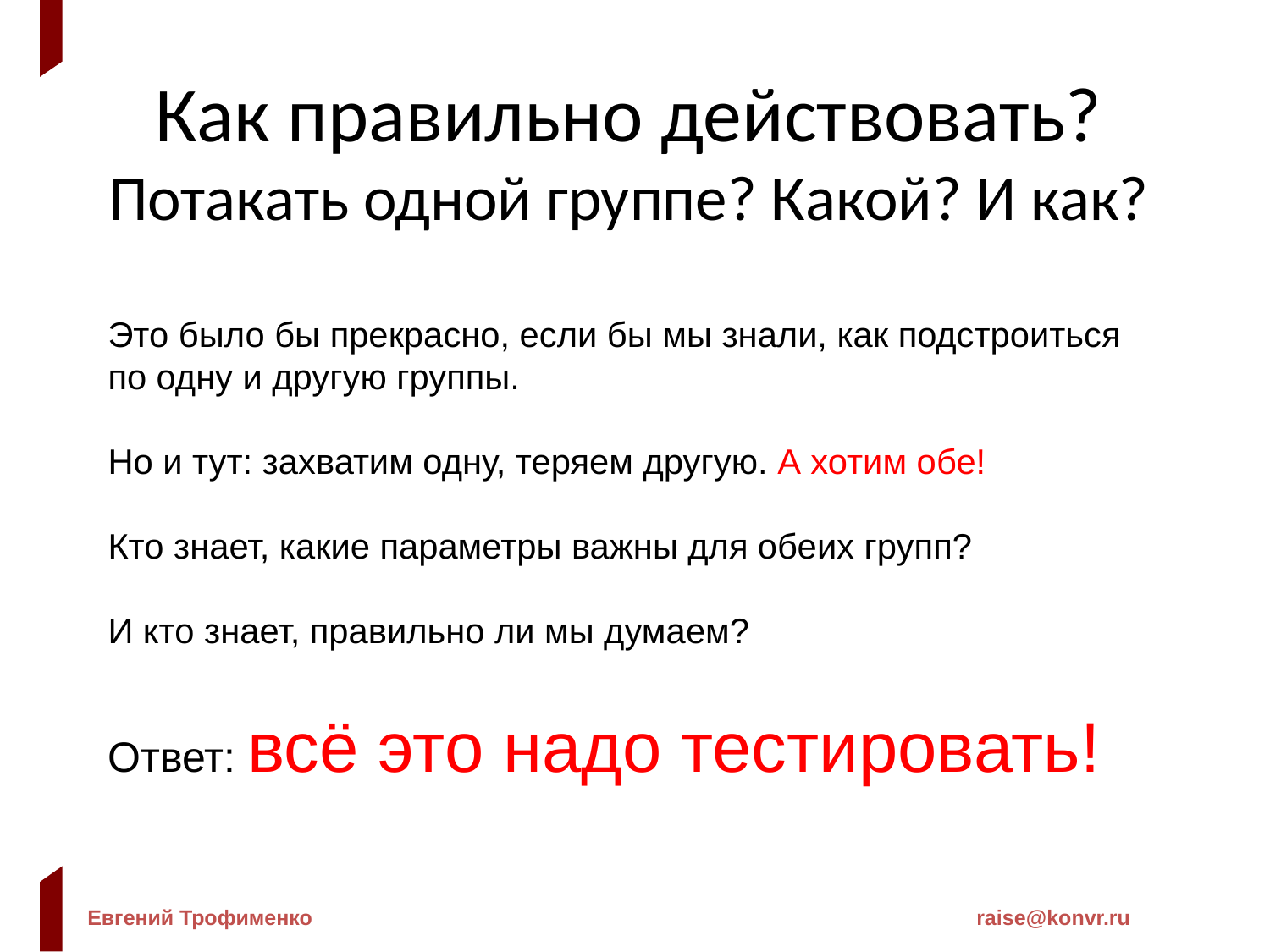

Как правильно действовать?
Потакать одной группе? Какой? И как?
Это было бы прекрасно, если бы мы знали, как подстроиться по одну и другую группы.

Но и тут: захватим одну, теряем другую. А хотим обе!

Кто знает, какие параметры важны для обеих групп?

И кто знает, правильно ли мы думаем?

Ответ: всё это надо тестировать!